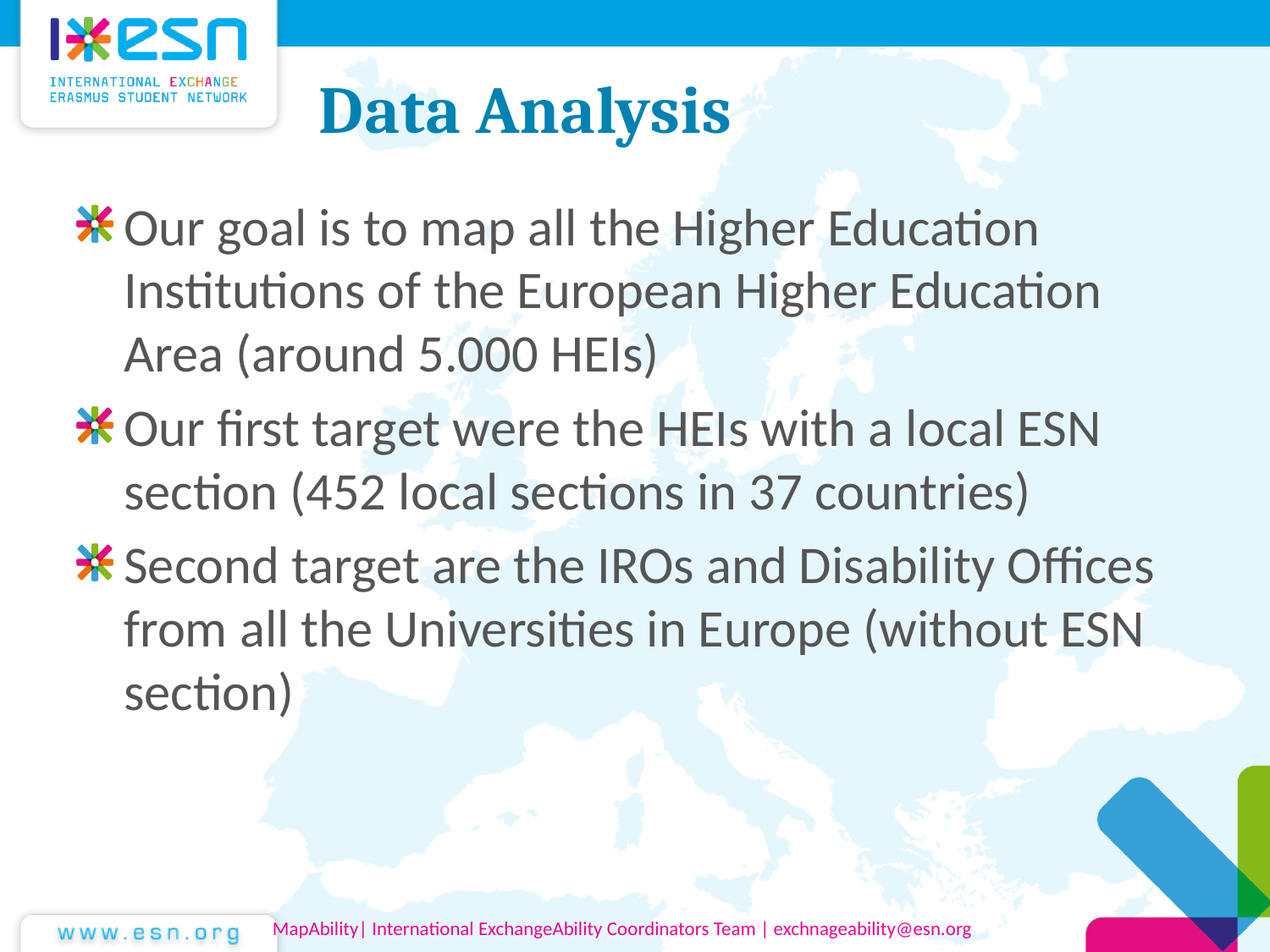

# Data Analysis
Our goal is to map all the Higher Education Institutions of the European Higher Education Area (around 5.000 HEIs)
Our first target were the HEIs with a local ESN section (452 local sections in 37 countries)
Second target are the IROs and Disability Offices from all the Universities in Europe (without ESN section)
MapAbility| International ExchangeAbility Coordinators Team | exchnageability@esn.org